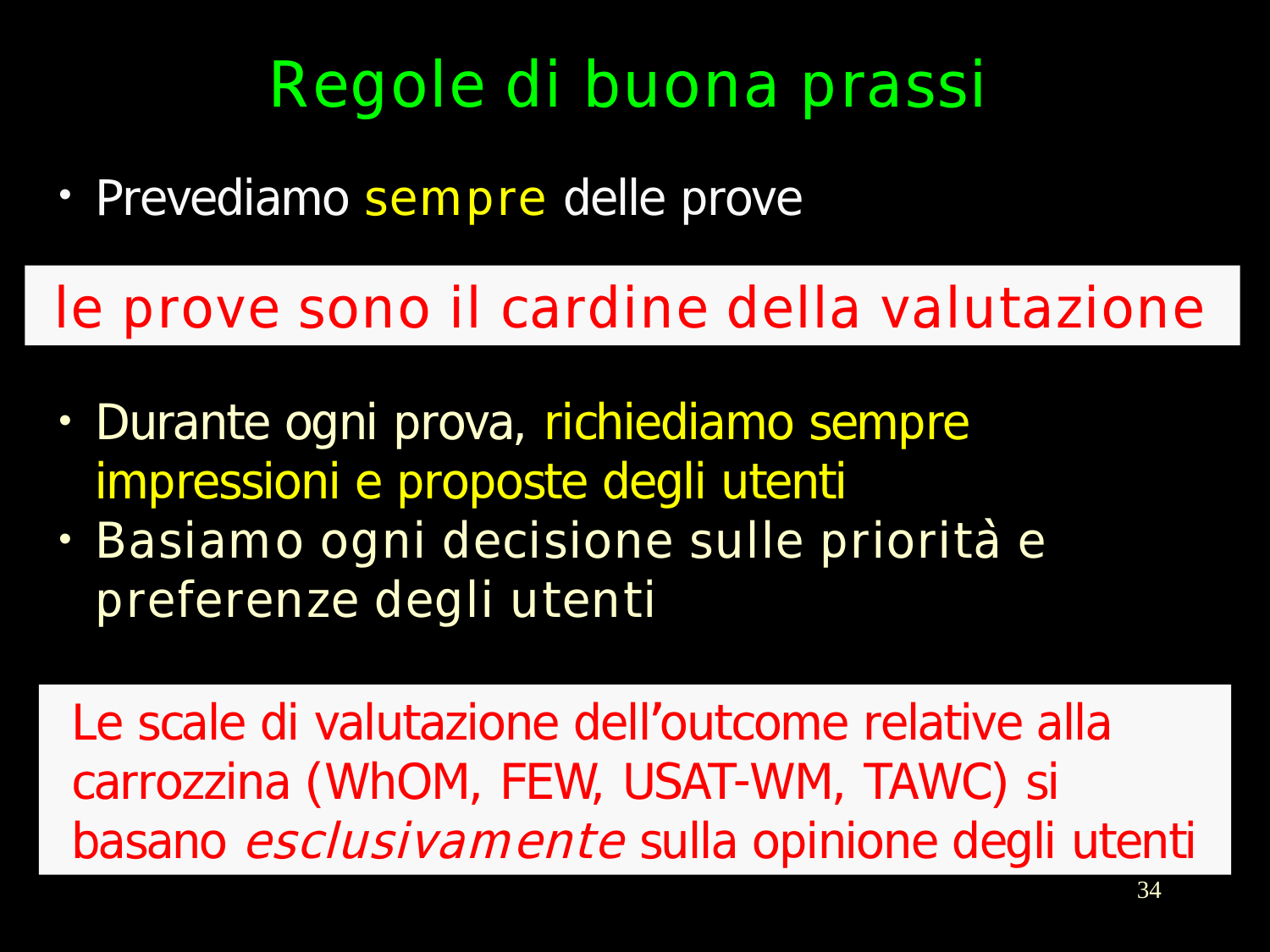

# Regole di buona prassi
Prevediamo sempre delle prove

Durante ogni prova, richiediamo sempre  impressioni e proposte degli utenti
Basiamo ogni decisione sulle priorità e preferenze degli utenti

le prove sono il cardine della valutazione
Le scale di valutazione dell’outcome relative alla carrozzina (WhOM, FEW, USAT-WM, TAWC) si basano esclusivamente sulla opinione degli utenti
34